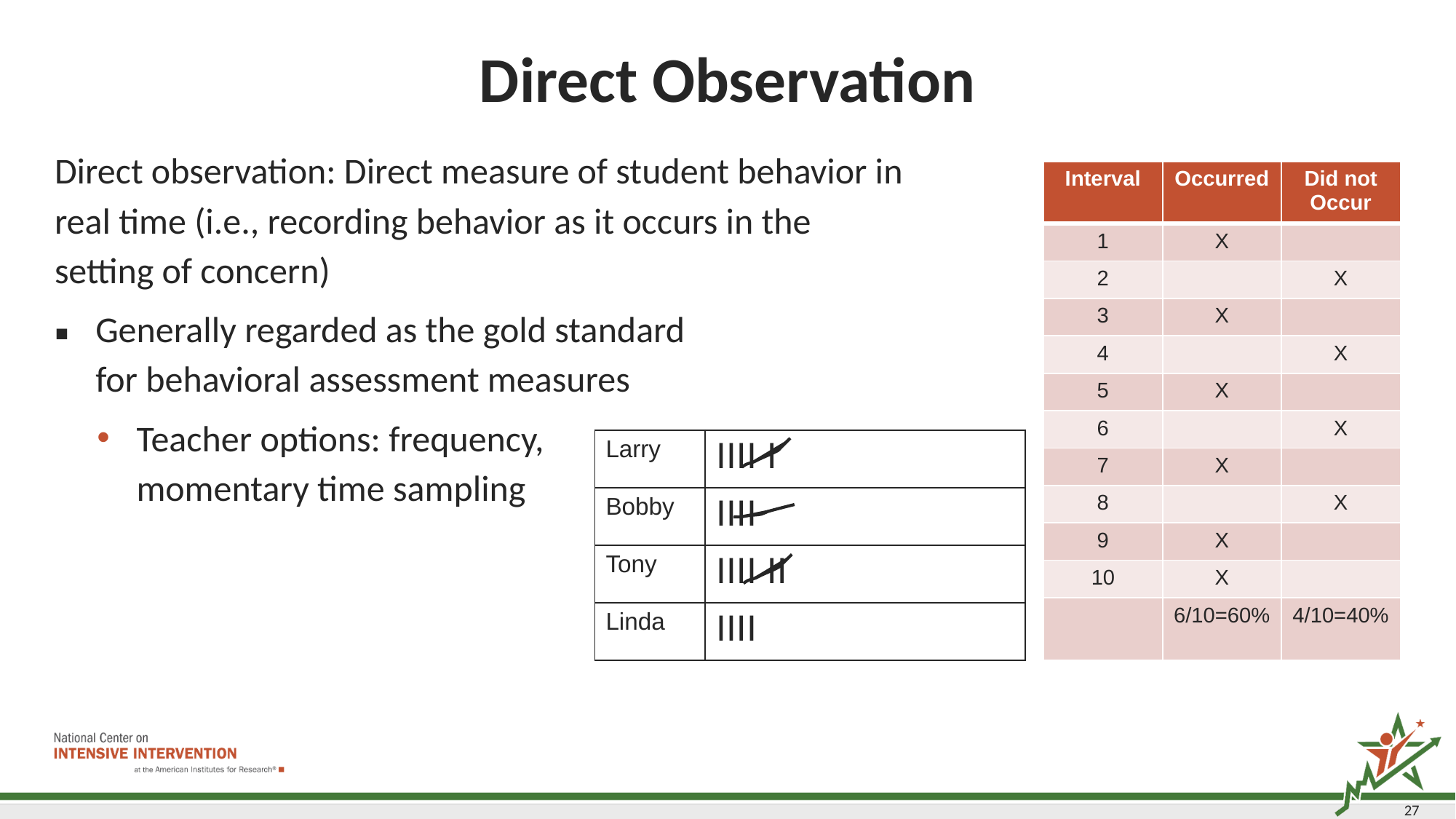

# Direct Observation
Direct observation: Direct measure of student behavior in real time (i.e., recording behavior as it occurs in the setting of concern)
Generally regarded as the gold standard
for behavioral assessment measures
Teacher options: frequency,
momentary time sampling
| Interval | Occurred | Did not Occur |
| --- | --- | --- |
| 1 | X |  |
| 2 |  | X |
| 3 | X |  |
| 4 |  | X |
| 5 | X |  |
| 6 |  | X |
| 7 | X |  |
| 8 |  | X |
| 9 | X |  |
| 10 | X |  |
|  | 6/10=60% | 4/10=40% |
| Larry | IIII I |
| --- | --- |
| Bobby | IIII |
| Tony | IIII II |
| Linda | IIII |

27